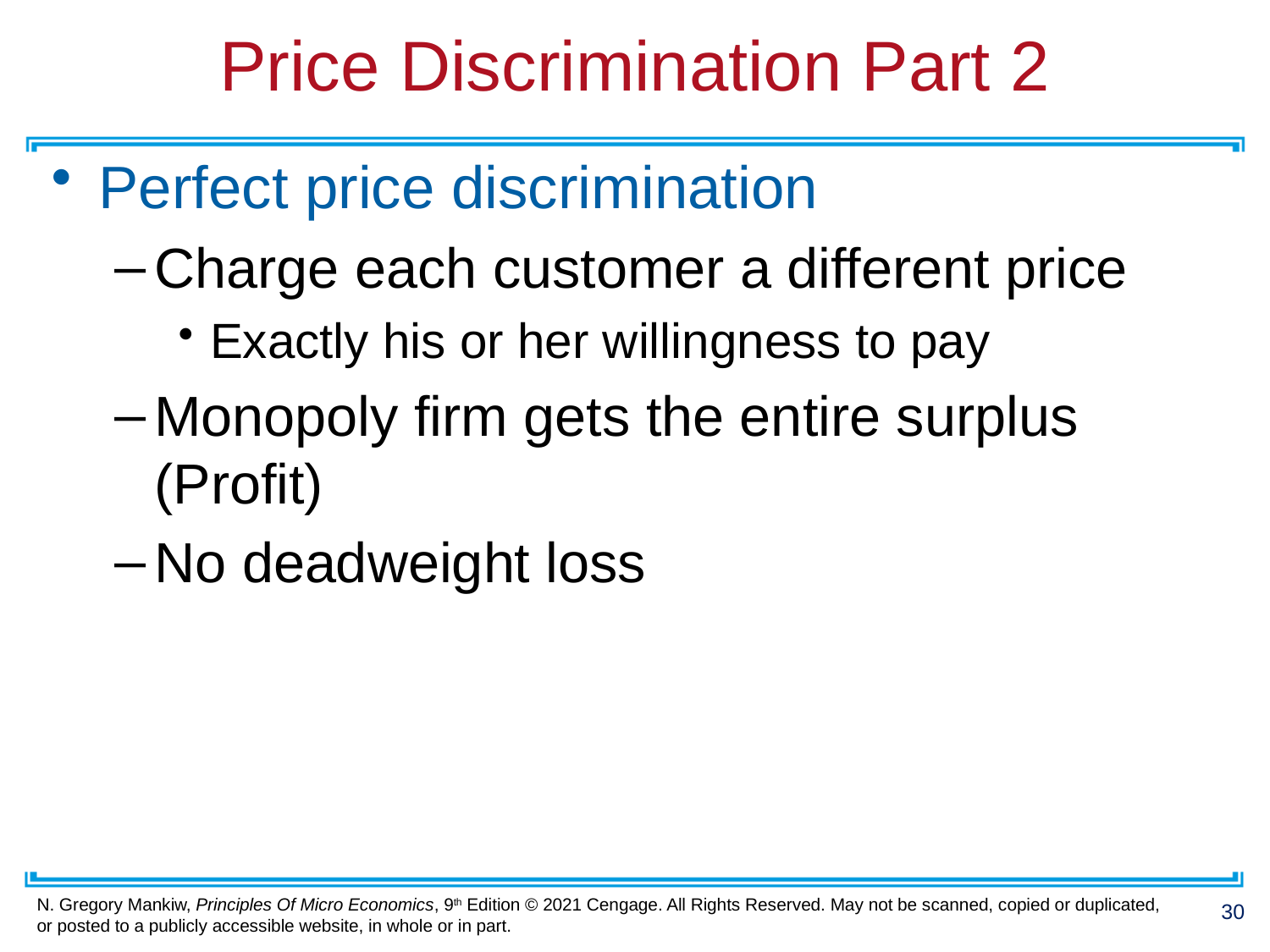

# Price Discrimination Part 2
Perfect price discrimination
Charge each customer a different price
Exactly his or her willingness to pay
Monopoly firm gets the entire surplus (Profit)
No deadweight loss
30